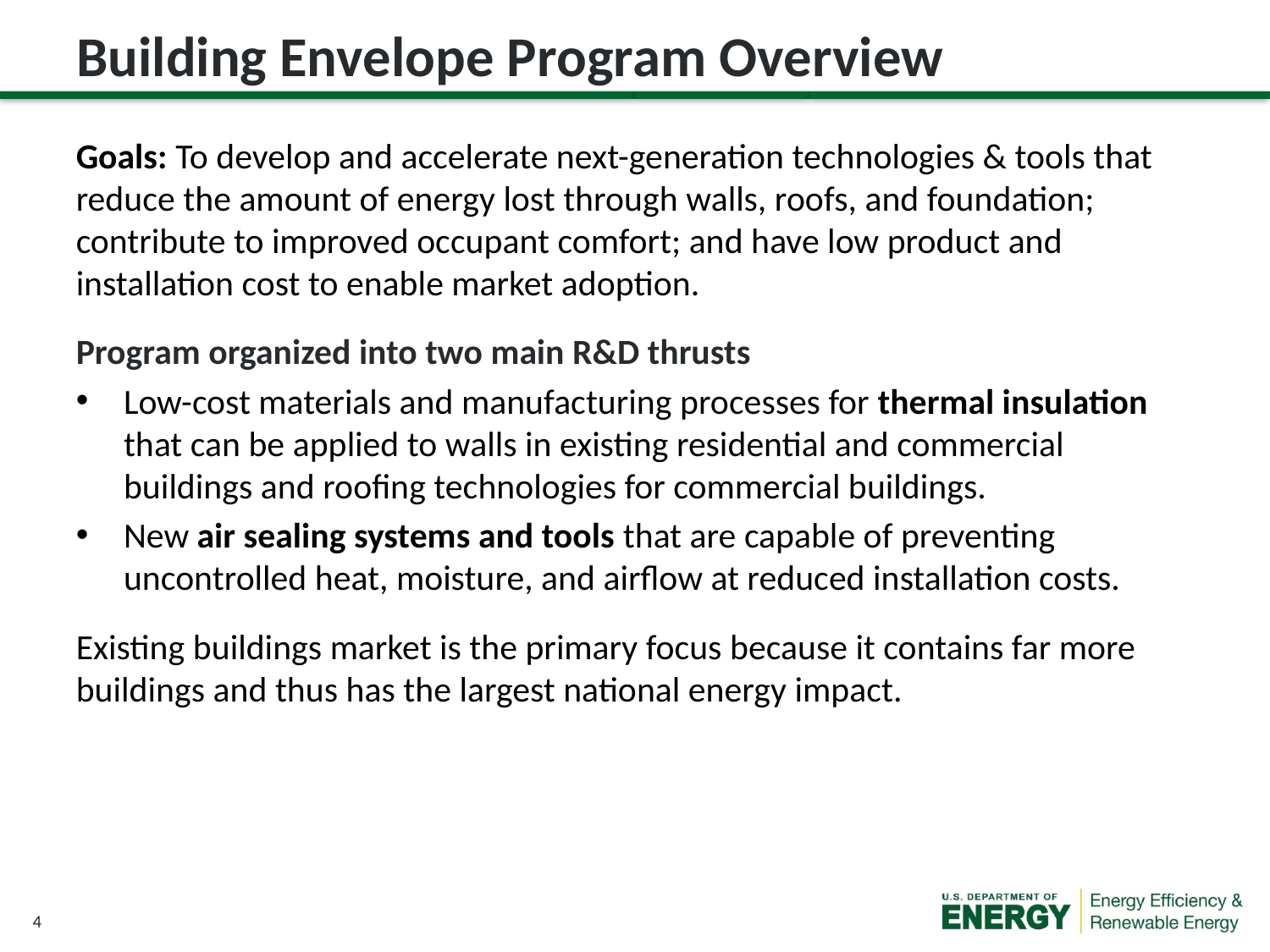

# Building Envelope Program Overview
Goals: To develop and accelerate next-generation technologies & tools that reduce the amount of energy lost through walls, roofs, and foundation; contribute to improved occupant comfort; and have low product and installation cost to enable market adoption.

Program organized into two main R&D thrusts
Low-cost materials and manufacturing processes for thermal insulation that can be applied to walls in existing residential and commercial buildings and roofing technologies for commercial buildings.
New air sealing systems and tools that are capable of preventing uncontrolled heat, moisture, and airflow at reduced installation costs.

Existing buildings market is the primary focus because it contains far more buildings and thus has the largest national energy impact.